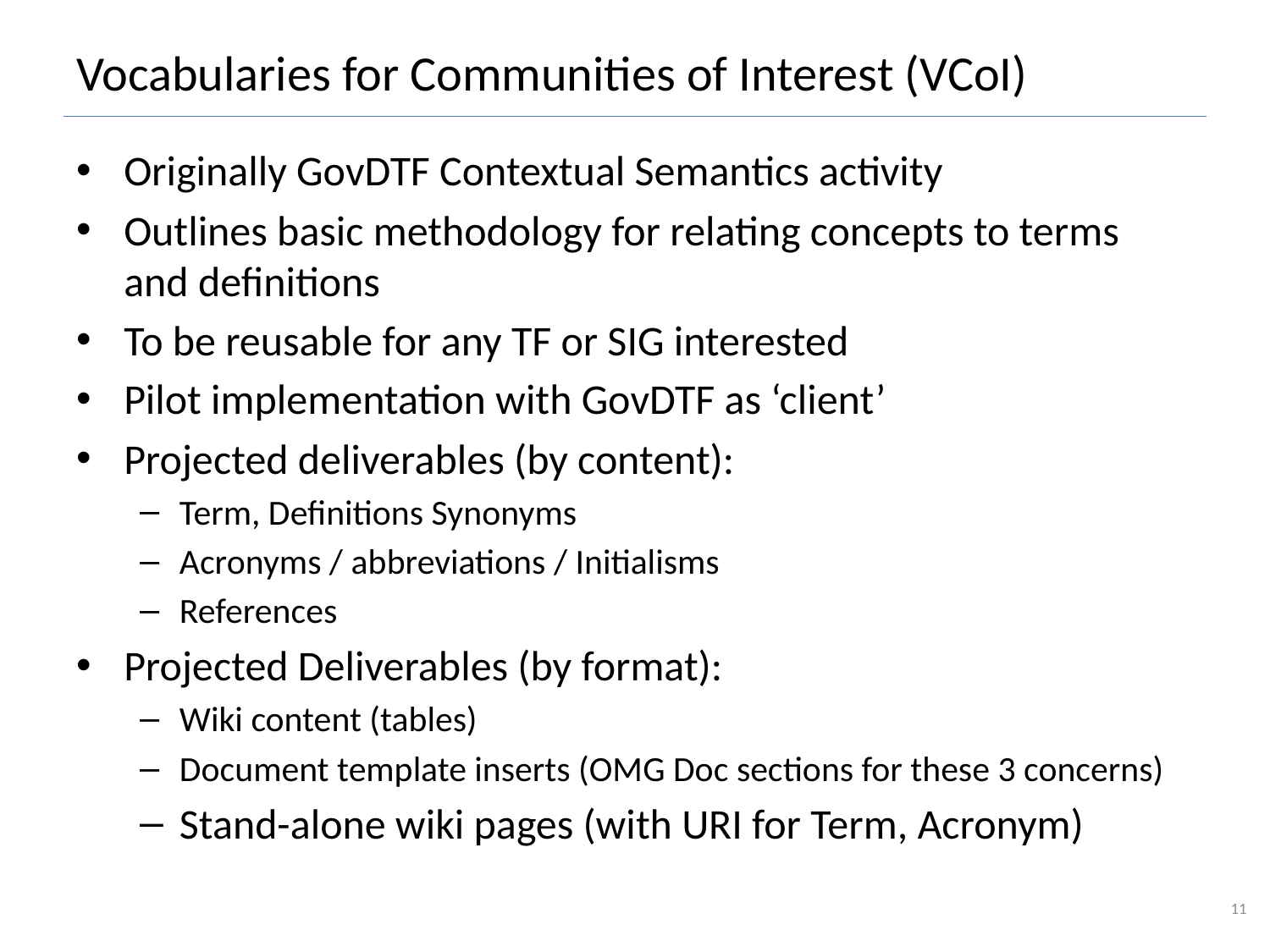

# Vocabularies for Communities of Interest (VCoI)
Originally GovDTF Contextual Semantics activity
Outlines basic methodology for relating concepts to terms and definitions
To be reusable for any TF or SIG interested
Pilot implementation with GovDTF as ‘client’
Projected deliverables (by content):
Term, Definitions Synonyms
Acronyms / abbreviations / Initialisms
References
Projected Deliverables (by format):
Wiki content (tables)
Document template inserts (OMG Doc sections for these 3 concerns)
Stand-alone wiki pages (with URI for Term, Acronym)

11